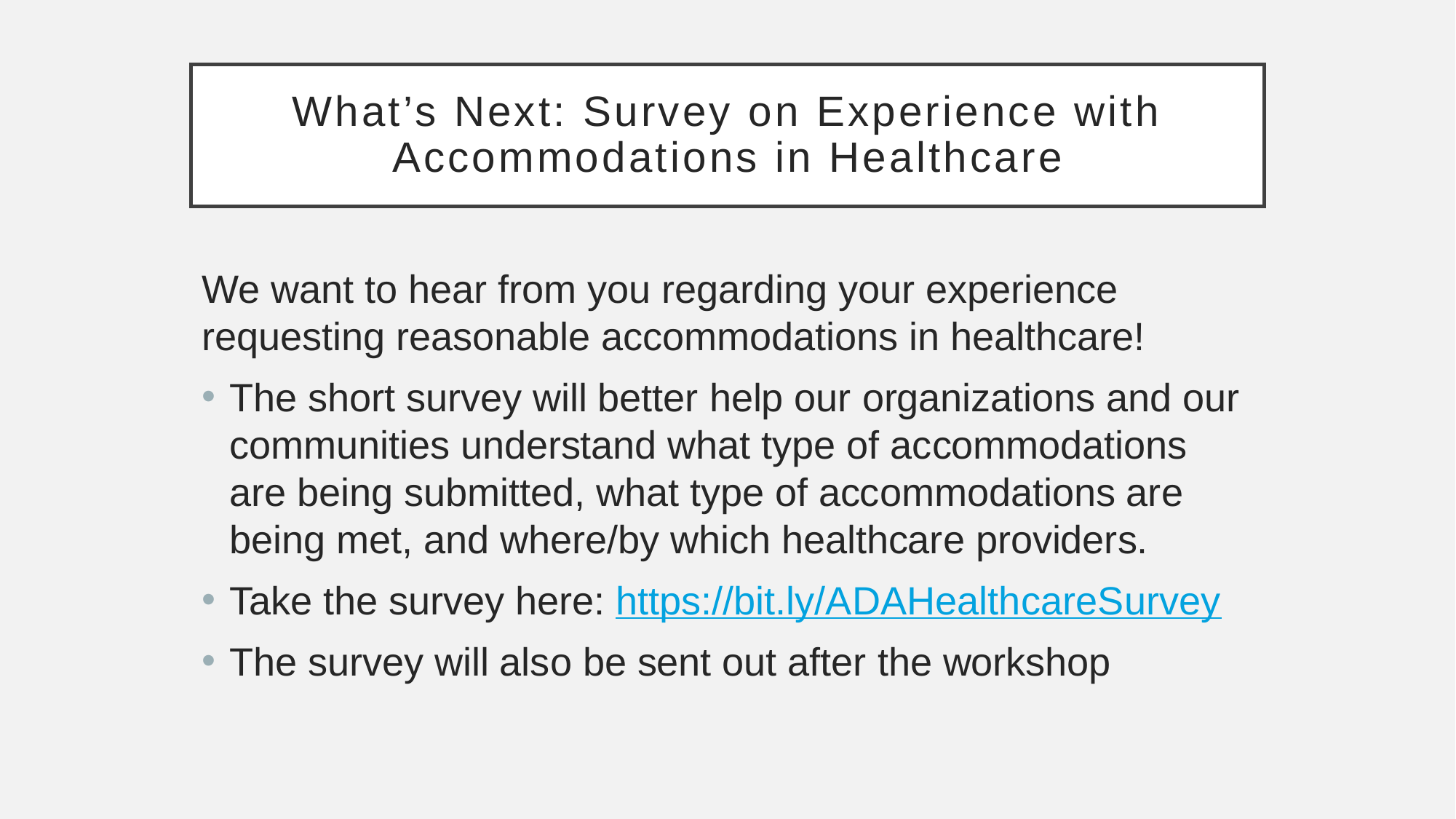

# What’s Next: Survey on Experience with Accommodations in Healthcare
We want to hear from you regarding your experience requesting reasonable accommodations in healthcare!
The short survey will better help our organizations and our communities understand what type of accommodations are being submitted, what type of accommodations are being met, and where/by which healthcare providers.
Take the survey here: https://bit.ly/ADAHealthcareSurvey
The survey will also be sent out after the workshop